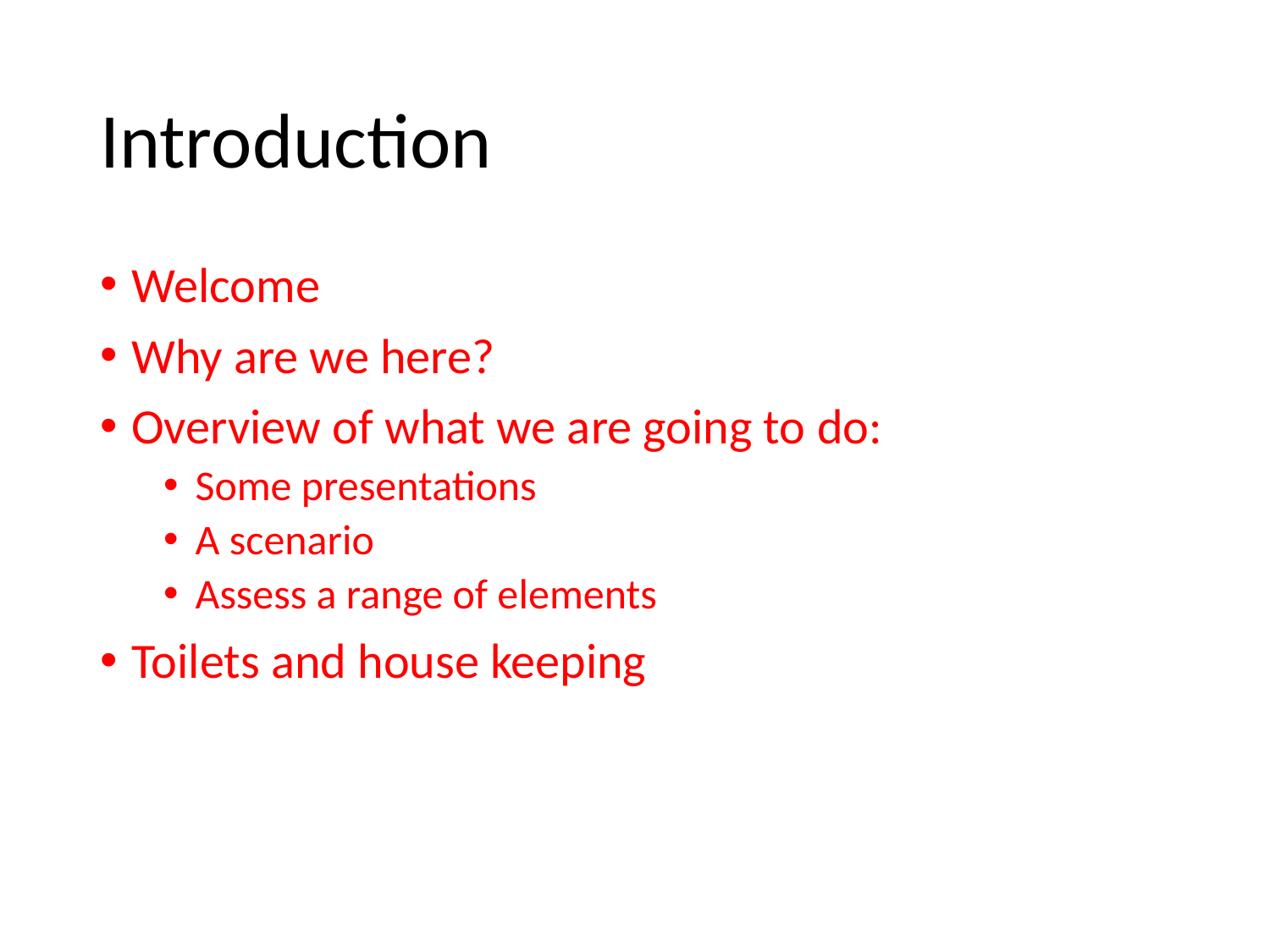

# Introduction
Welcome
Why are we here?
Overview of what we are going to do:
Some presentations
A scenario
Assess a range of elements
Toilets and house keeping